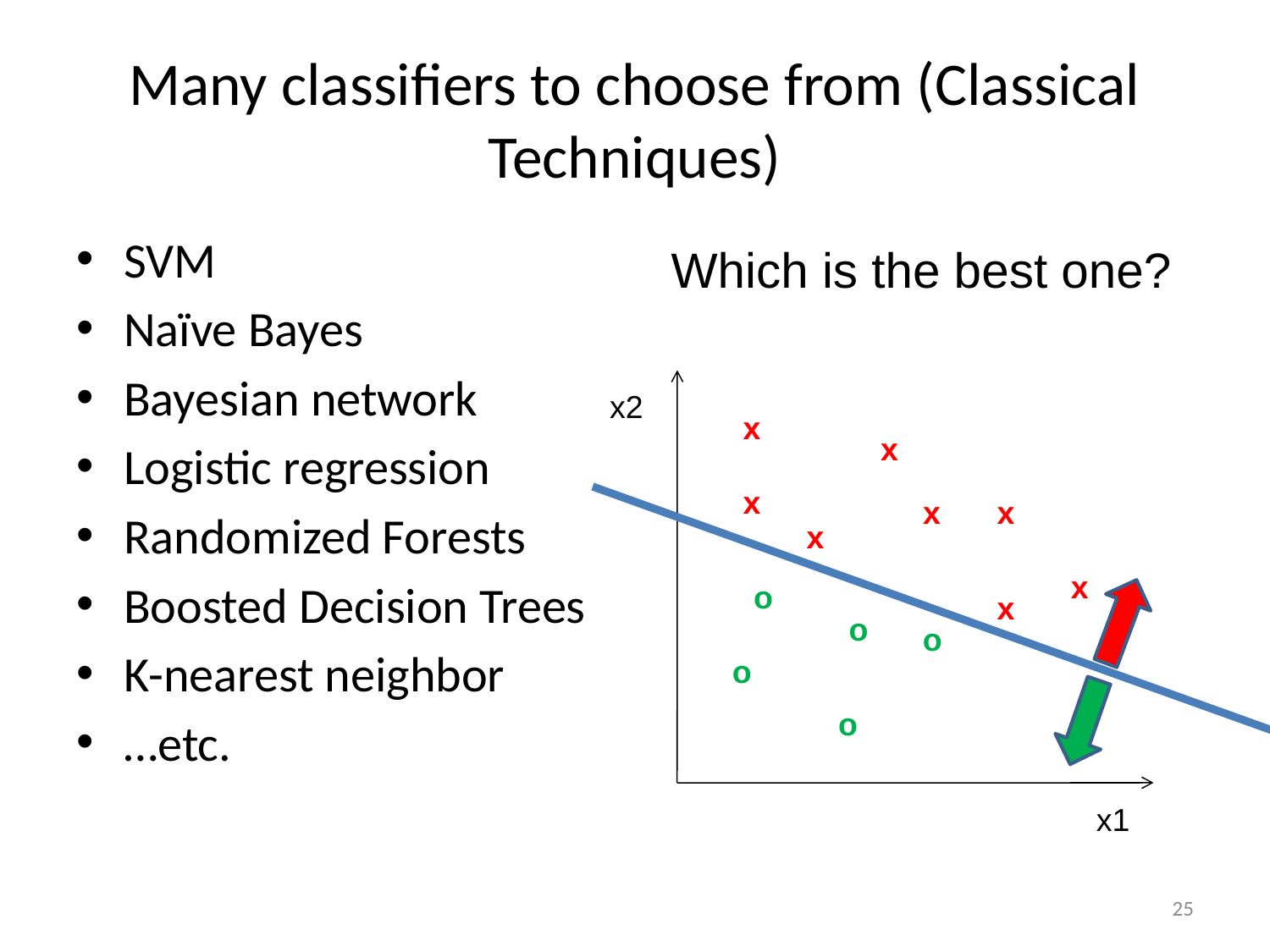

# Many classifiers to choose from (Classical Techniques)
SVM
Naïve Bayes
Bayesian network
Logistic regression
Randomized Forests
Boosted Decision Trees
K-nearest neighbor
…etc.

Which is the best one?
x2
x
x
x
x
x
x
x
o
x
o
o
o
o
x1

25